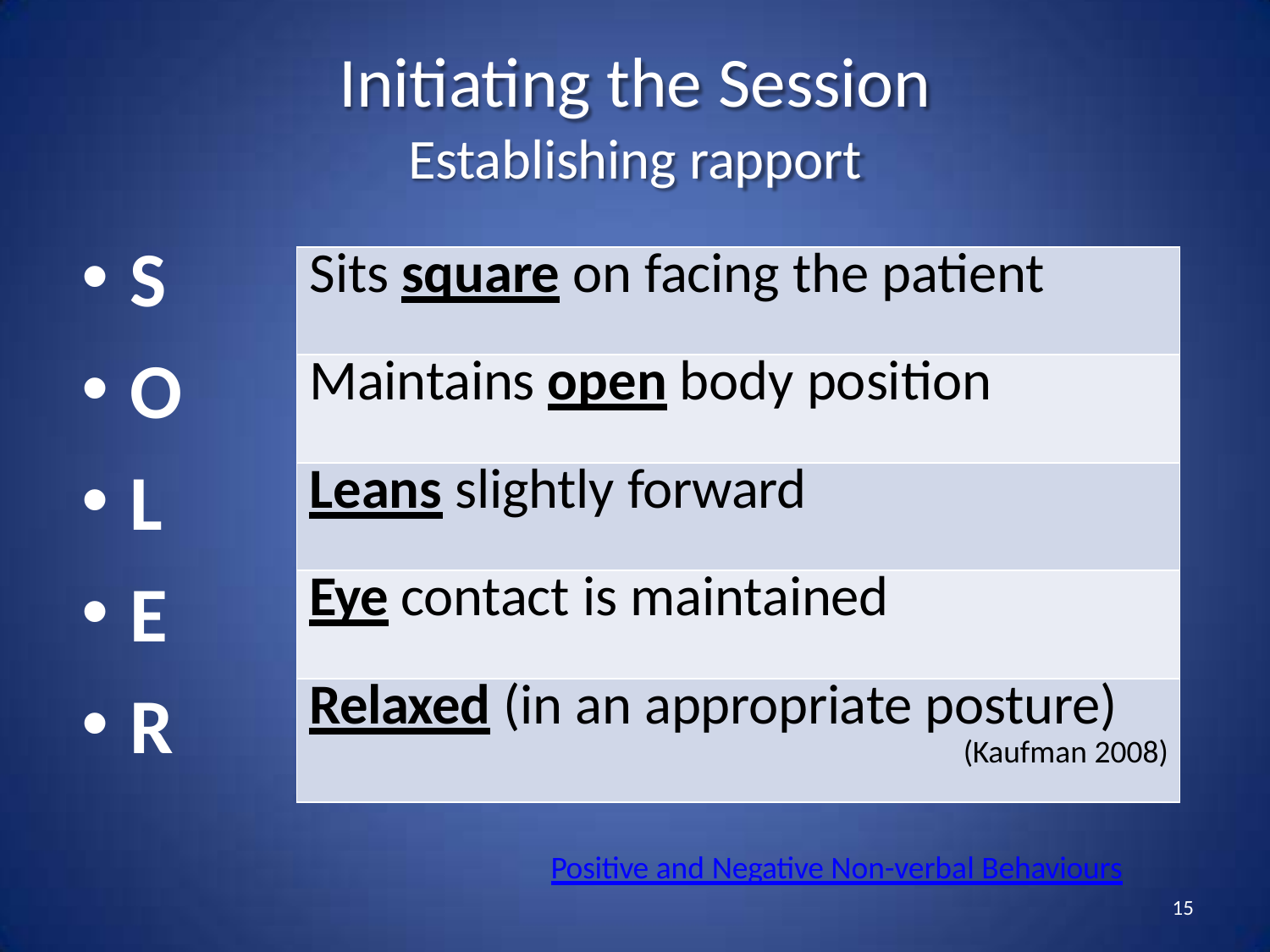

# Initiating the Session
Establishing rapport

S
O
L
E
R
| Sits square on facing the patient |
| --- |
| Maintains open body position |
| Leans slightly forward |
| Eye contact is maintained |
| Relaxed (in an appropriate posture) (Kaufman 2008) |
Positive and Negative Non-verbal Behaviours
15